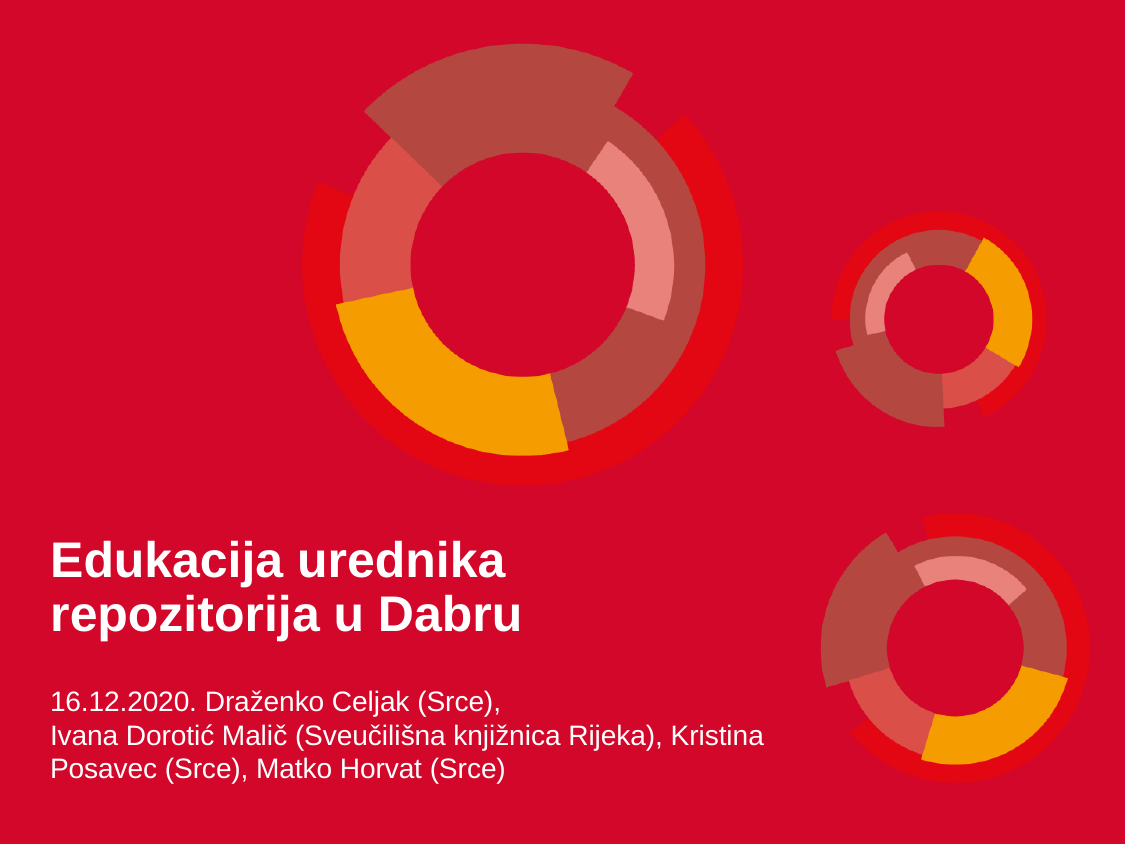

Edukacija urednika repozitorija u Dabru
16.12.2020. Draženko Celjak (Srce),
Ivana Dorotić Malič (Sveučilišna knjižnica Rijeka), Kristina Posavec (Srce), Matko Horvat (Srce)